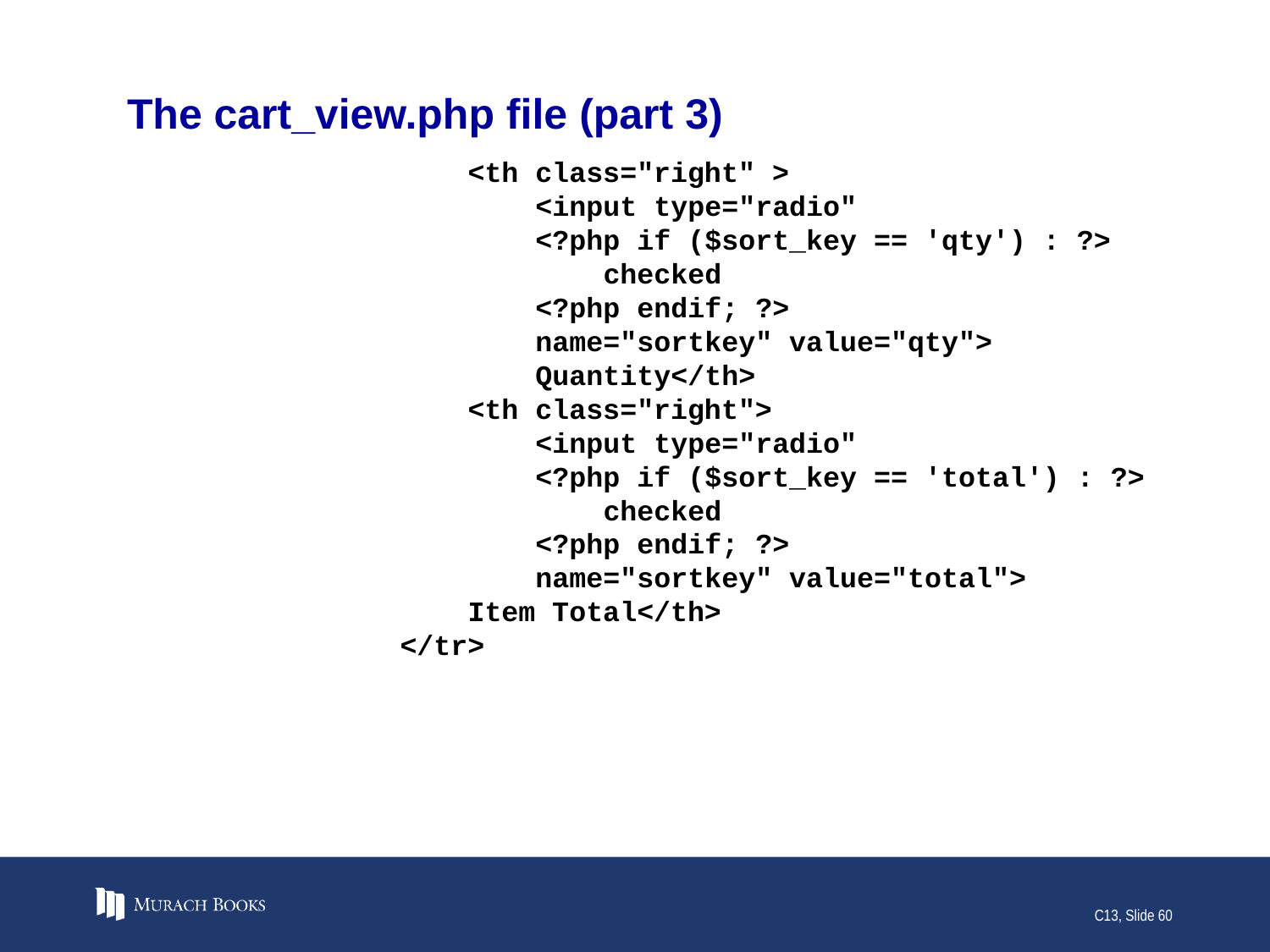

# The cart_view.php file (part 3)
                    <th class="right" >
                        <input type="radio"
                        <?php if ($sort_key == 'qty') : ?>
                            checked
                        <?php endif; ?>
                        name="sortkey" value="qty">
                        Quantity</th>
                    <th class="right">
                        <input type="radio"
                        <?php if ($sort_key == 'total') : ?>
                            checked
                        <?php endif; ?>
                        name="sortkey" value="total">
                    Item Total</th>
                </tr>

C13, Slide 60